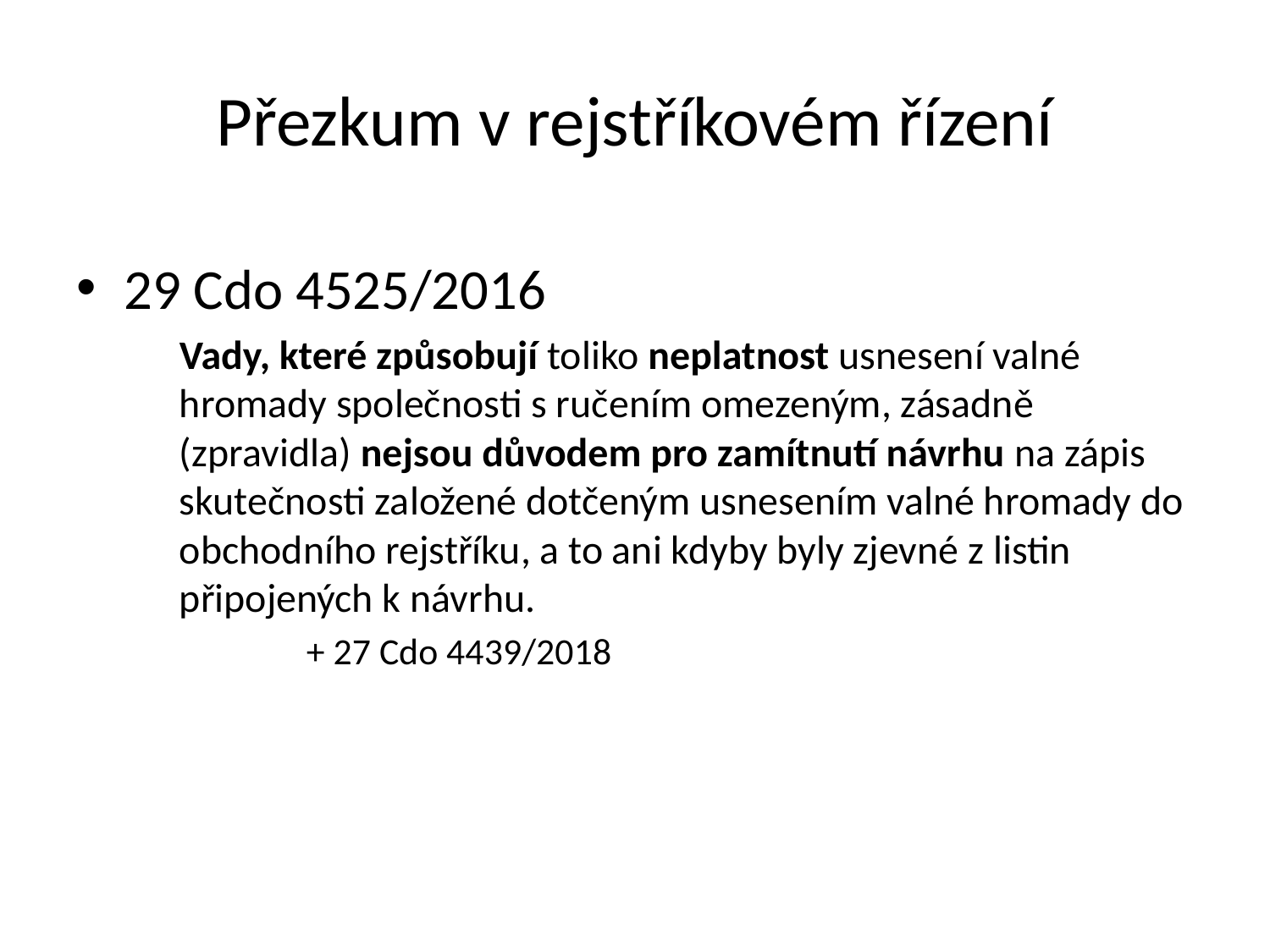

Přezkum v rejstříkovém řízení
29 Cdo 4525/2016
	Vady, které způsobují toliko neplatnost usnesení valné hromady společnosti s ručením omezeným, zásadně (zpravidla) nejsou důvodem pro zamítnutí návrhu na zápis skutečnosti založené dotčeným usnesením valné hromady do obchodního rejstříku, a to ani kdyby byly zjevné z listin připojených k návrhu.
		+ 27 Cdo 4439/2018